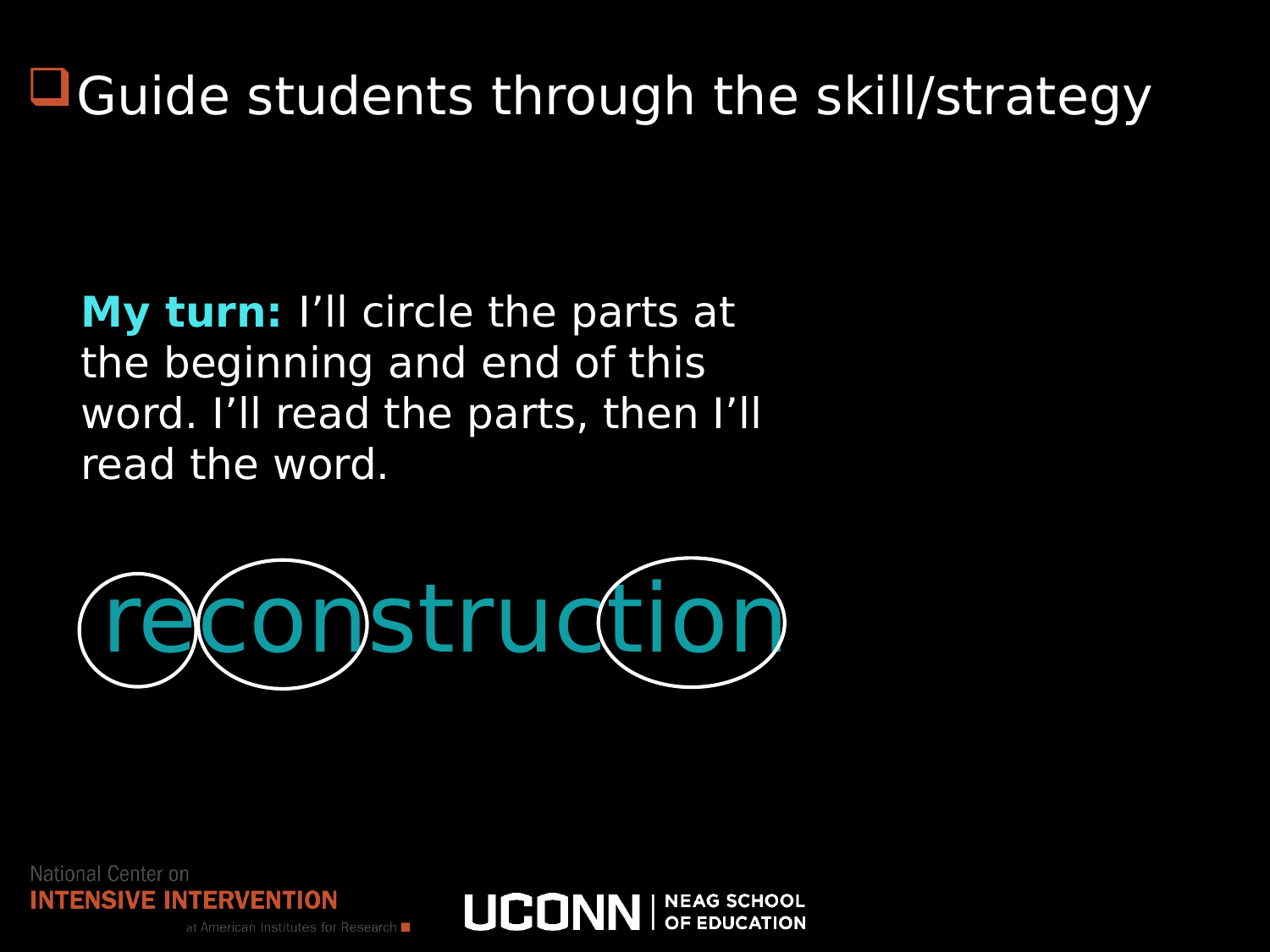

Guide students through the skill/strategy

My turn: I’ll circle the parts at the beginning and end of this word. I’ll read the parts, then I’ll read the word.

reconstruction